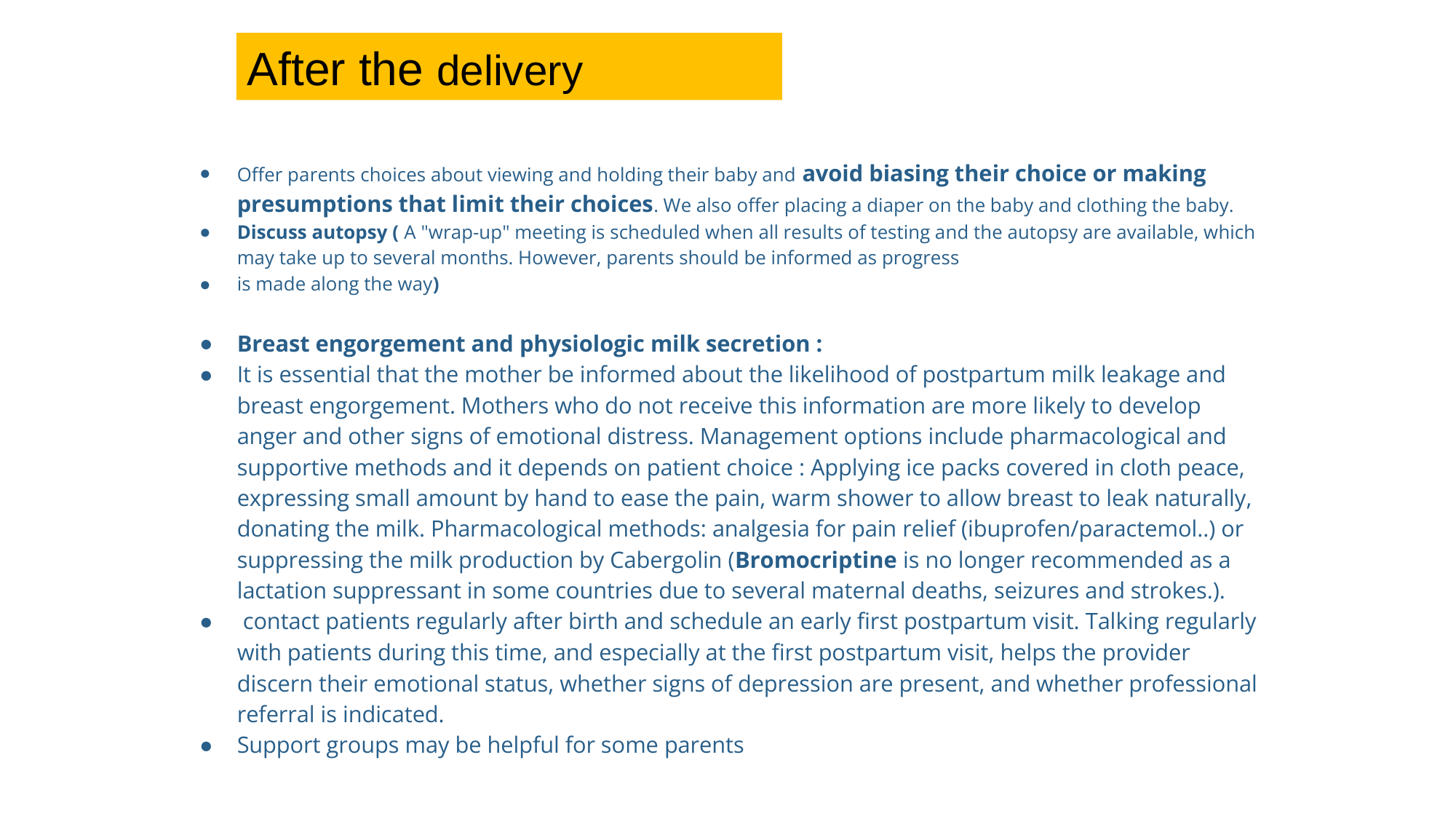

After the delivery
Offer parents choices about viewing and holding their baby and avoid biasing their choice or making presumptions that limit their choices. We also offer placing a diaper on the baby and clothing the baby.
Discuss autopsy ( A "wrap-up" meeting is scheduled when all results of testing and the autopsy are available, which may take up to several months. However, parents should be informed as progress
is made along the way)

Breast engorgement and physiologic milk secretion :
It is essential that the mother be informed about the likelihood of postpartum milk leakage and breast engorgement. Mothers who do not receive this information are more likely to develop anger and other signs of emotional distress. Management options include pharmacological and supportive methods and it depends on patient choice : Applying ice packs covered in cloth peace, expressing small amount by hand to ease the pain, warm shower to allow breast to leak naturally, donating the milk. Pharmacological methods: analgesia for pain relief (ibuprofen/paractemol..) or suppressing the milk production by Cabergolin (Bromocriptine is no longer recommended as a lactation suppressant in some countries due to several maternal deaths, seizures and strokes.).
 contact patients regularly after birth and schedule an early first postpartum visit. Talking regularly with patients during this time, and especially at the first postpartum visit, helps the provider discern their emotional status, whether signs of depression are present, and whether professional referral is indicated.
Support groups may be helpful for some parents